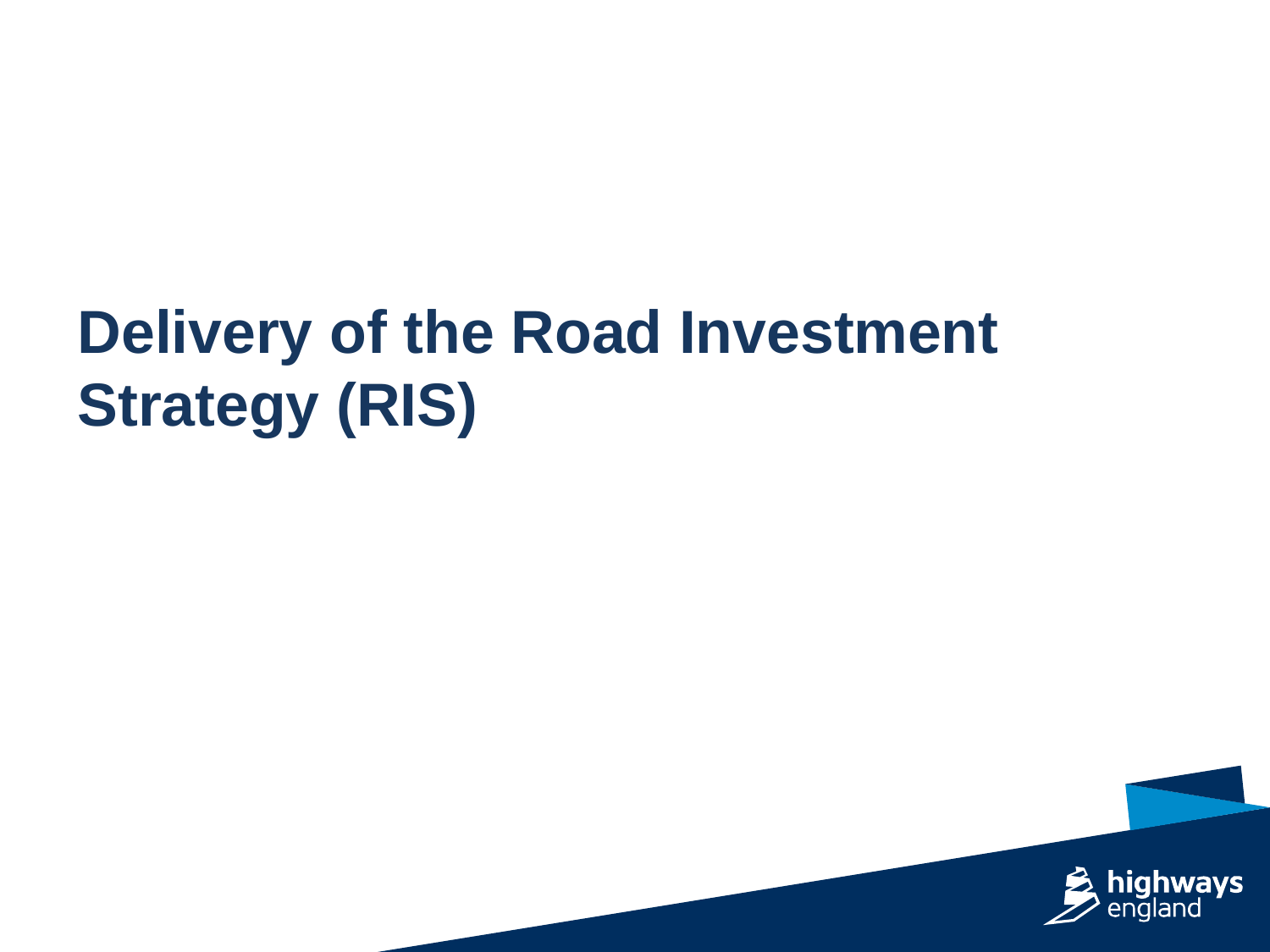

# Delivery of the Road Investment Strategy (RIS)